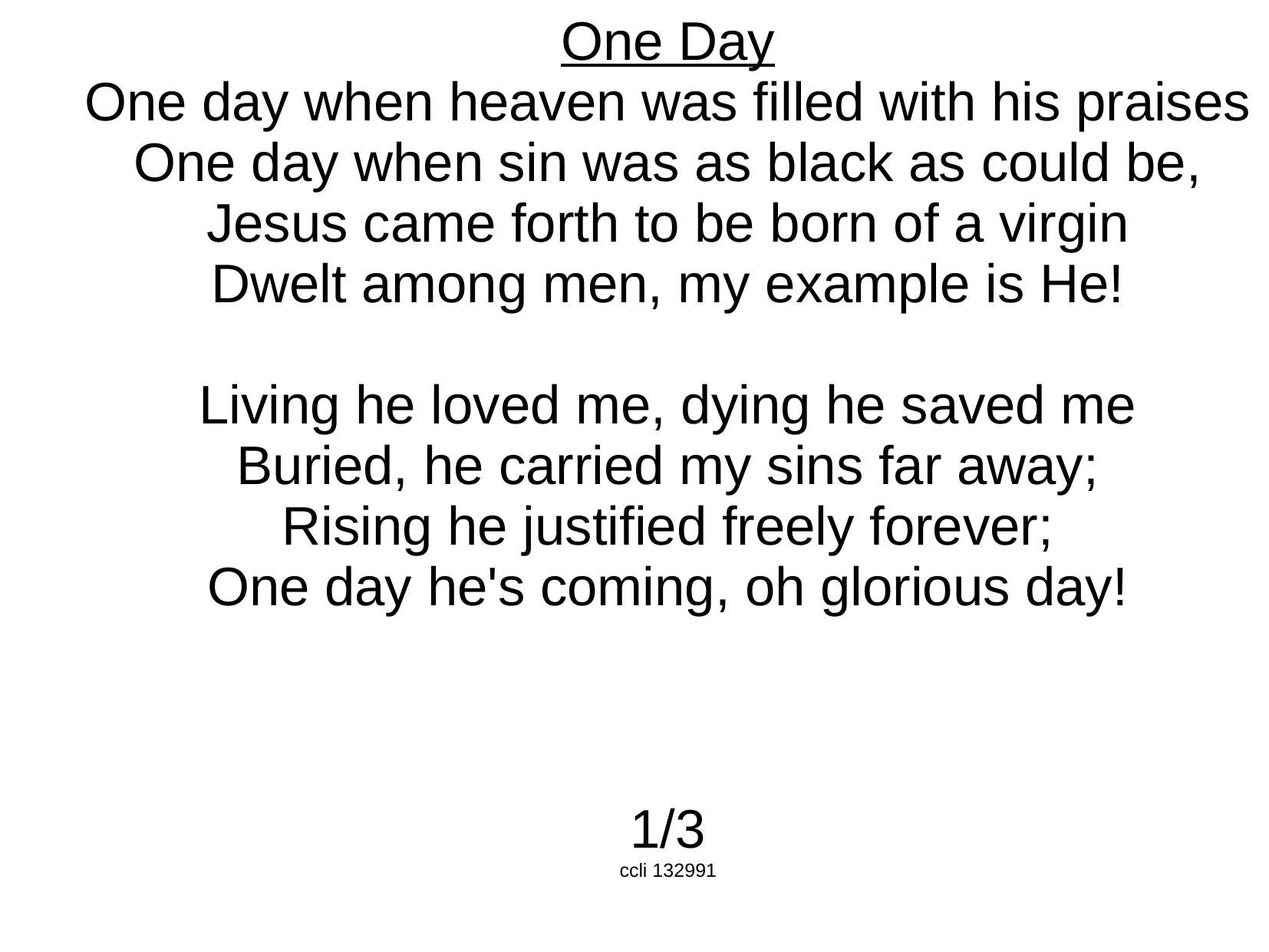

One Day
One day when heaven was filled with his praises
One day when sin was as black as could be,
Jesus came forth to be born of a virgin
Dwelt among men, my example is He!

Living he loved me, dying he saved me
Buried, he carried my sins far away;
Rising he justified freely forever;
One day he's coming, oh glorious day!

1/3
ccli 132991